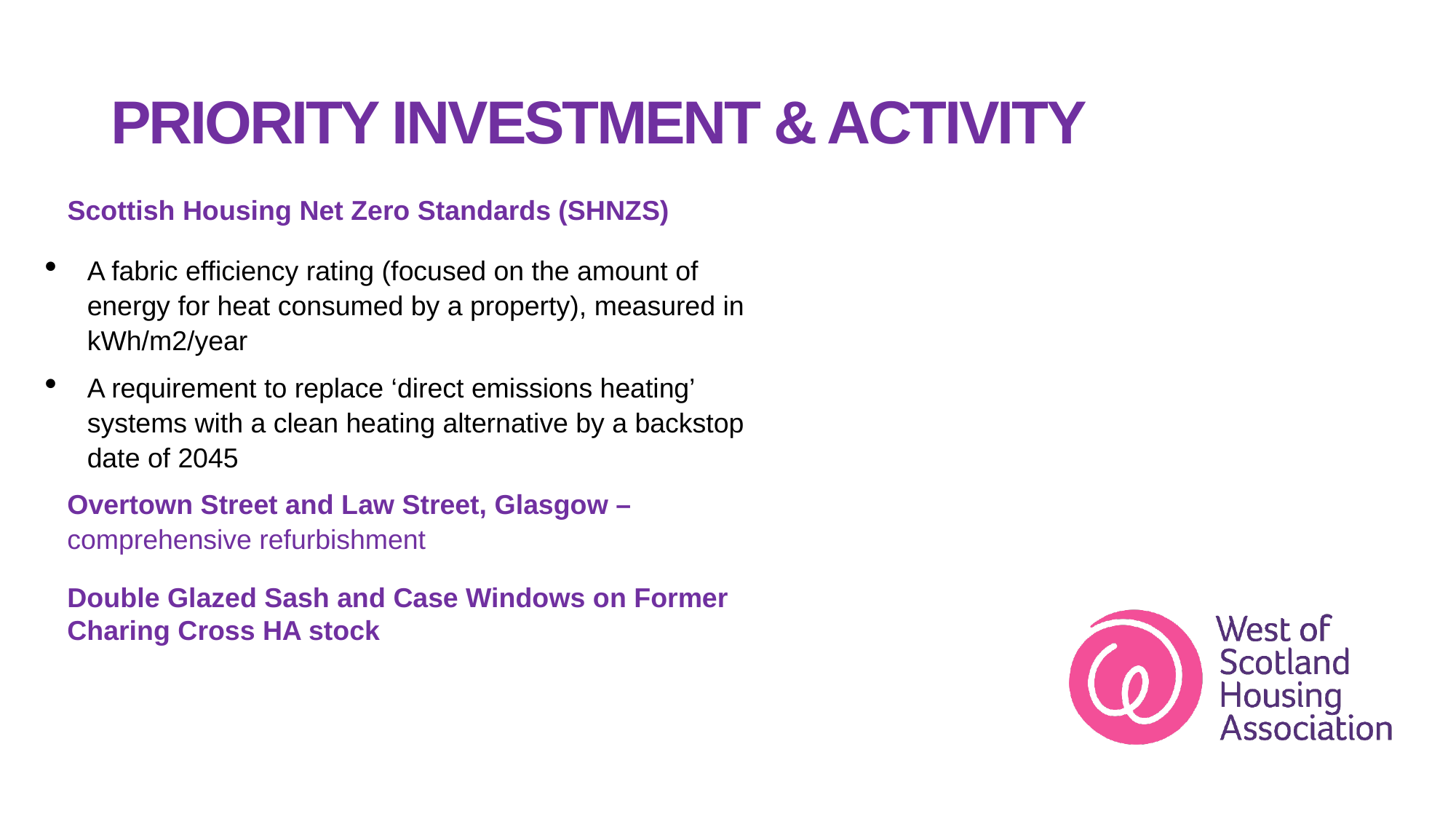

PRIORITY INVESTMENT & ACTIVITY
Scottish Housing Net Zero Standards (SHNZS)
A fabric efficiency rating (focused on the amount of energy for heat consumed by a property), measured in kWh/m2/year
A requirement to replace ‘direct emissions heating’ systems with a clean heating alternative by a backstop date of 2045
Overtown Street and Law Street, Glasgow – comprehensive refurbishment
Double Glazed Sash and Case Windows on Former Charing Cross HA stock